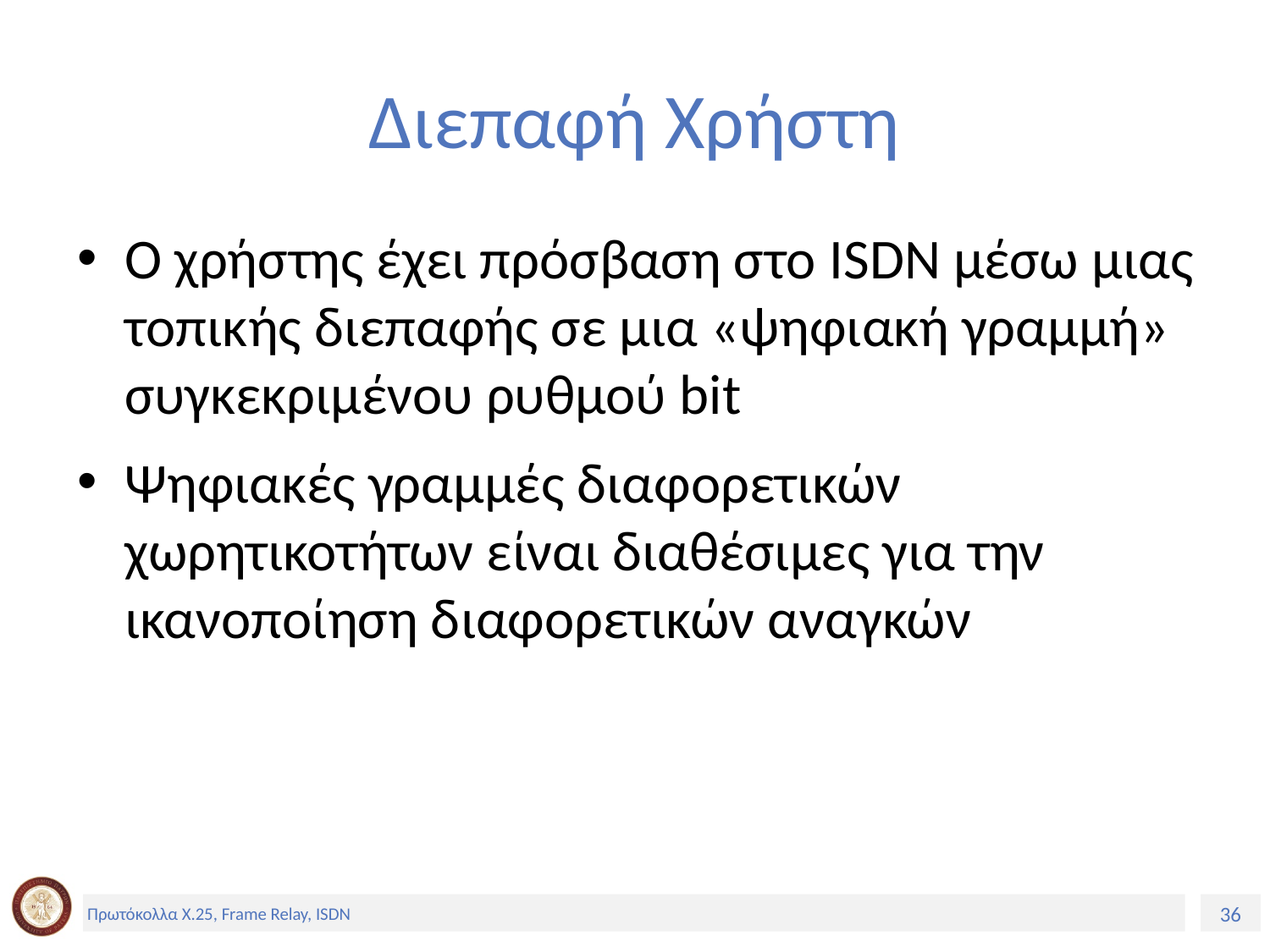

# Διεπαφή Χρήστη
Ο χρήστης έχει πρόσβαση στο ISDN μέσω μιας τοπικής διεπαφής σε μια «ψηφιακή γραμμή» συγκεκριμένου ρυθμού bit
Ψηφιακές γραμμές διαφορετικών χωρητικοτήτων είναι διαθέσιμες για την ικανοποίηση διαφορετικών αναγκών